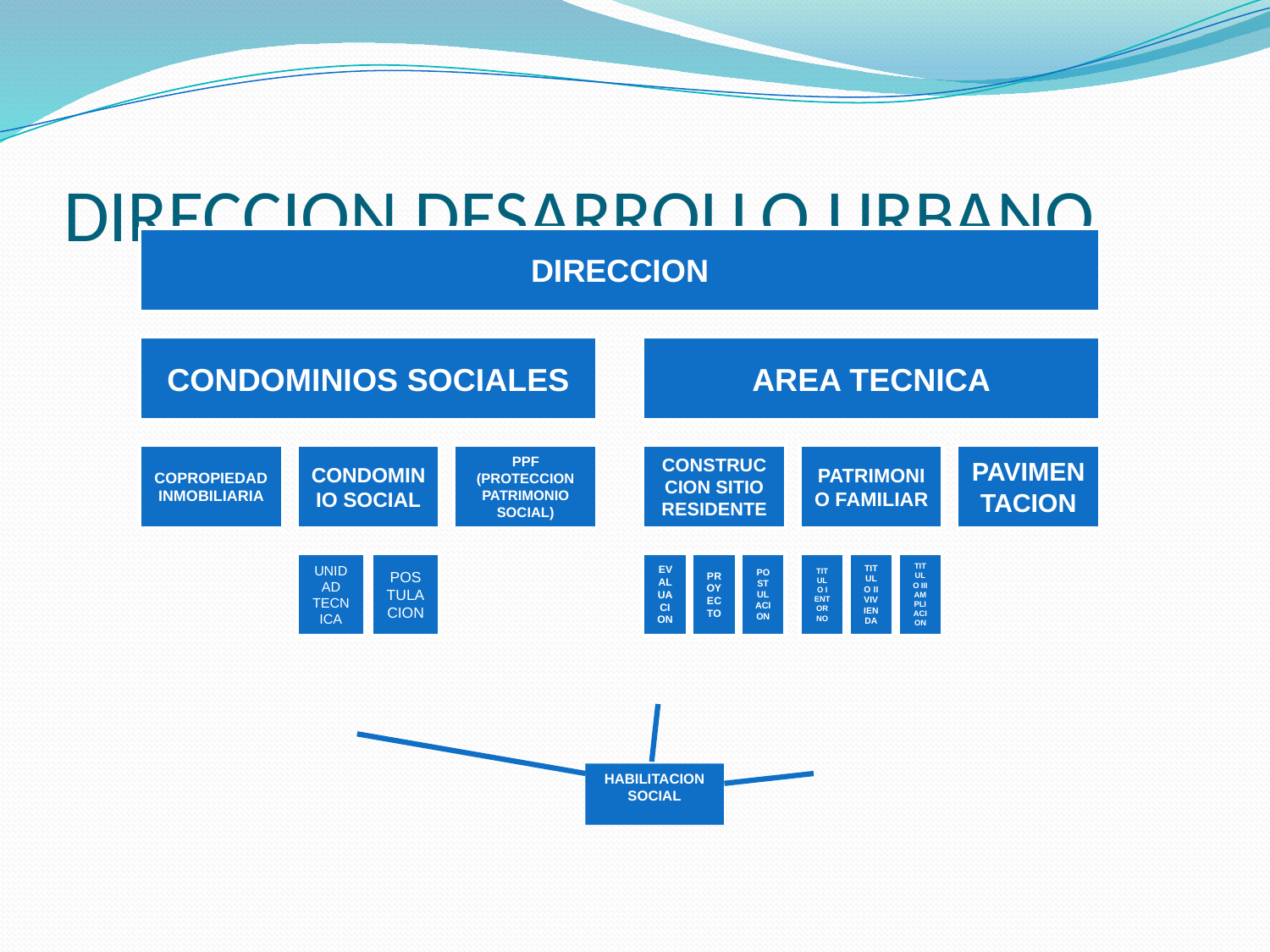

# DIRECCION DESARROLLO URBANO
DIRECCION
CONDOMINIOS SOCIALES
COPROPIEDAD INMOBILIARIA
CONDOMINIO SOCIAL
UNIDAD TECNICA
POSTULACION
PPF (PROTECCION PATRIMONIO SOCIAL)
AREA TECNICA
CONSTRUCCION SITIO RESIDENTE
EVALUACION
PROYECTO
POSTULACION
PATRIMONIO FAMILIAR
PPF
TITULO I
ENTORNO
TITULO II
VIVIENDA
TITULO III
AMPLIACION
PAVIMENTACION

HABILITACION SOCIAL